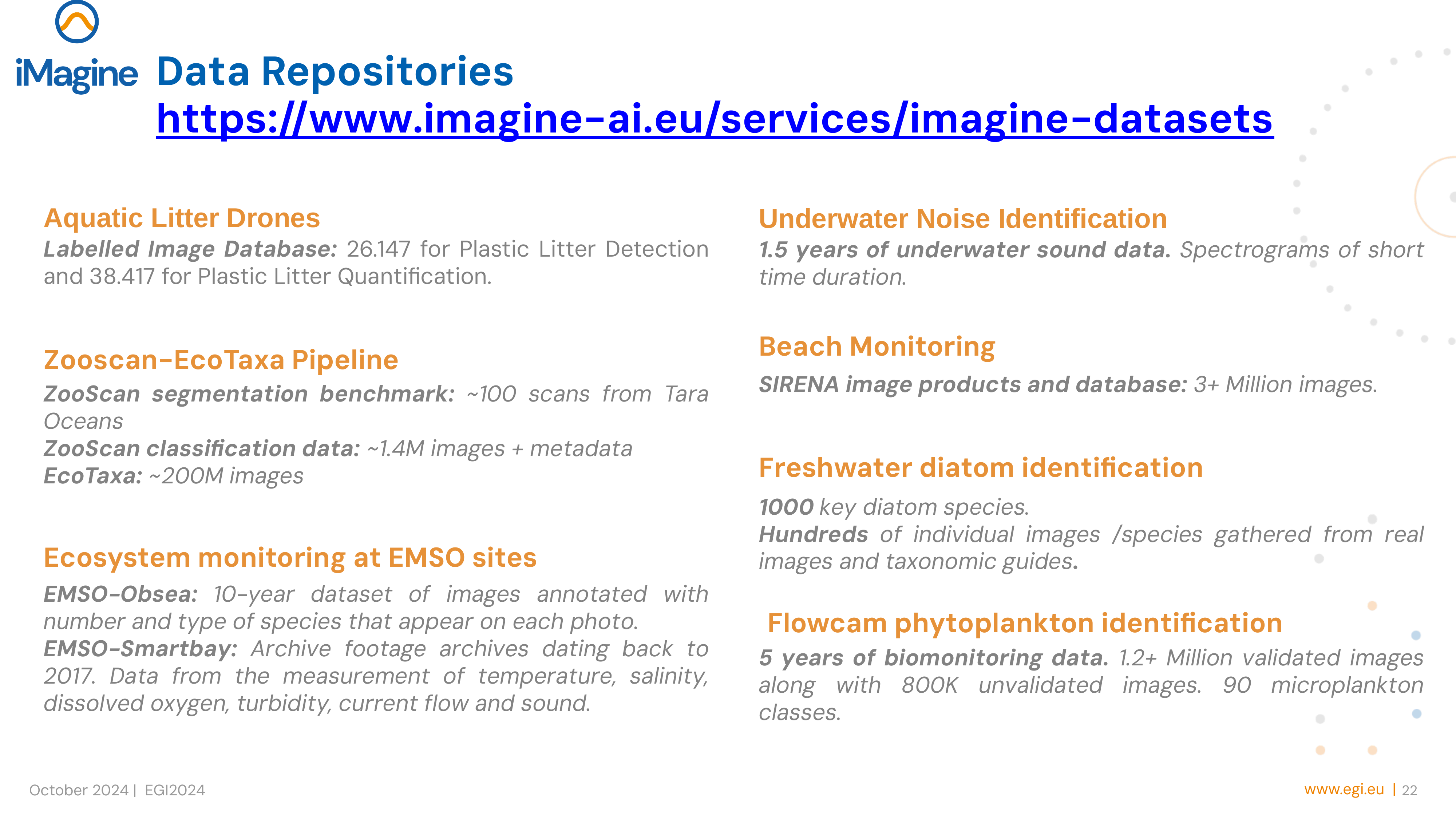

# Data Repositories https://www.imagine-ai.eu/services/imagine-datasets
Aquatic Litter Drones
Underwater Noise Identification
Labelled Image Database: 26.147 for Plastic Litter Detection and 38.417 for Plastic Litter Quantification.
1.5 years of underwater sound data. Spectrograms of short time duration.
Beach Monitoring
Zooscan-EcoTaxa Pipeline
SIRENA image products and database: 3+ Million images.
ZooScan segmentation benchmark: ~100 scans from Tara Oceans
ZooScan classification data: ~1.4M images + metadata
EcoTaxa: ~200M images
Freshwater diatom identification
1000 key diatom species.
Hundreds of individual images /species gathered from real images and taxonomic guides.
Ecosystem monitoring at EMSO sites
EMSO-Obsea: 10-year dataset of images annotated with number and type of species that appear on each photo.
EMSO-Smartbay: Archive footage archives dating back to 2017. Data from the measurement of temperature, salinity, dissolved oxygen, turbidity, current flow and sound.
Flowcam phytoplankton identification
5 years of biomonitoring data. 1.2+ Million validated images along with 800K unvalidated images. 90 microplankton classes.
22